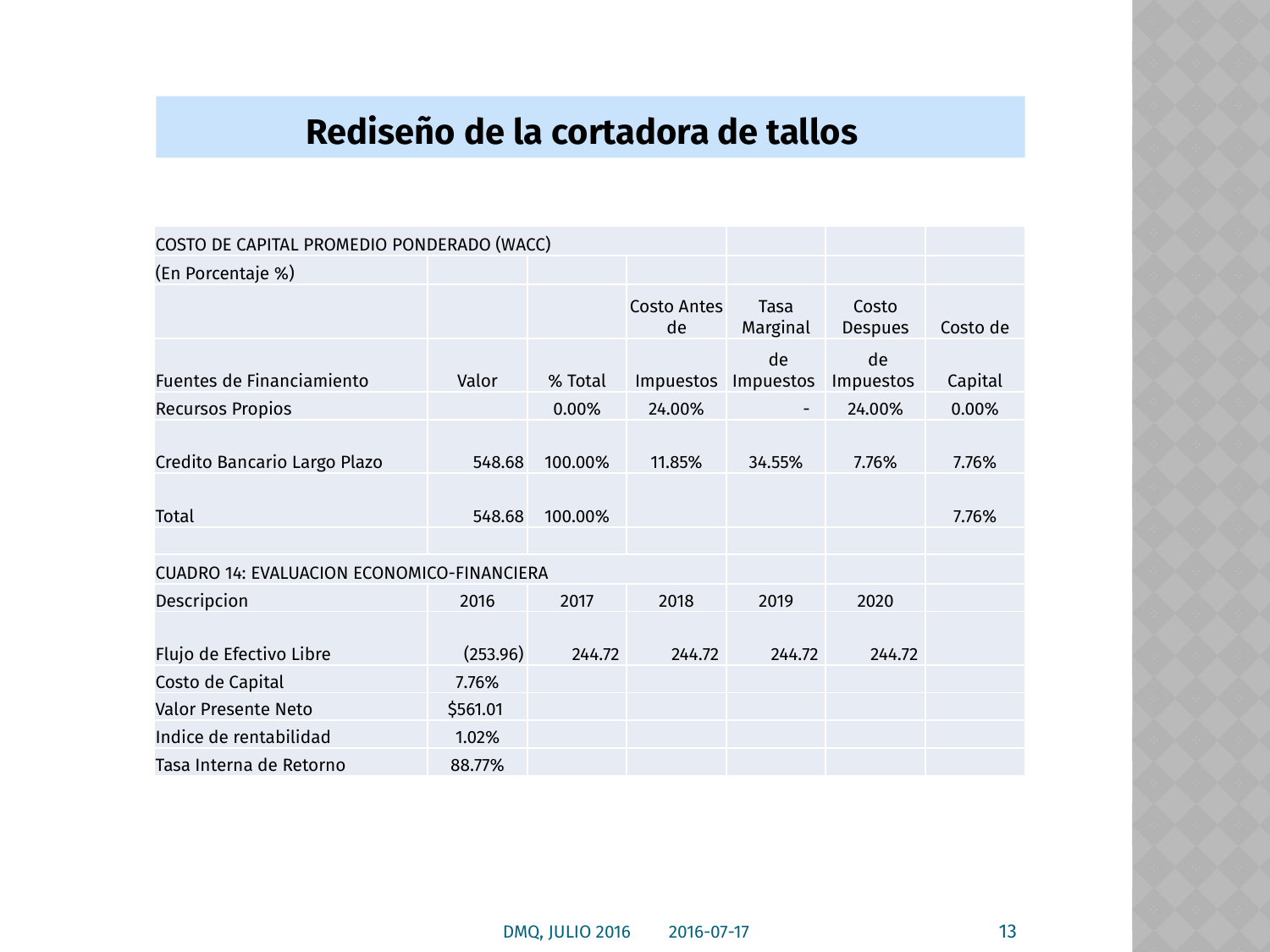

Rediseño de la cortadora de tallos
| COSTO DE CAPITAL PROMEDIO PONDERADO (WACC) |  |  |  |  |  |  |
| --- | --- | --- | --- | --- | --- | --- |
| (En Porcentaje %) |  |  |  |  |  |  |
|  |  |  | Costo Antes de | Tasa Marginal | Costo Despues | Costo de |
| Fuentes de Financiamiento | Valor | % Total | Impuestos | de Impuestos | de Impuestos | Capital |
| Recursos Propios |  | 0.00% | 24.00% | - | 24.00% | 0.00% |
| Credito Bancario Largo Plazo | 548.68 | 100.00% | 11.85% | 34.55% | 7.76% | 7.76% |
| Total | 548.68 | 100.00% |  |  |  | 7.76% |
|  |  |  |  |  |  |  |
| CUADRO 14: EVALUACION ECONOMICO-FINANCIERA |  |  |  |  |  |  |
| Descripcion | 2016 | 2017 | 2018 | 2019 | 2020 |  |
| Flujo de Efectivo Libre | (253.96) | 244.72 | 244.72 | 244.72 | 244.72 |  |
| Costo de Capital | 7.76% |  |  |  |  |  |
| Valor Presente Neto | $561.01 |  |  |  |  |  |
| Indice de rentabilidad | 1.02% |  |  |  |  |  |
| Tasa Interna de Retorno | 88.77% |  |  |  |  |  |
13
DMQ, JULIO 2016
2016-07-17